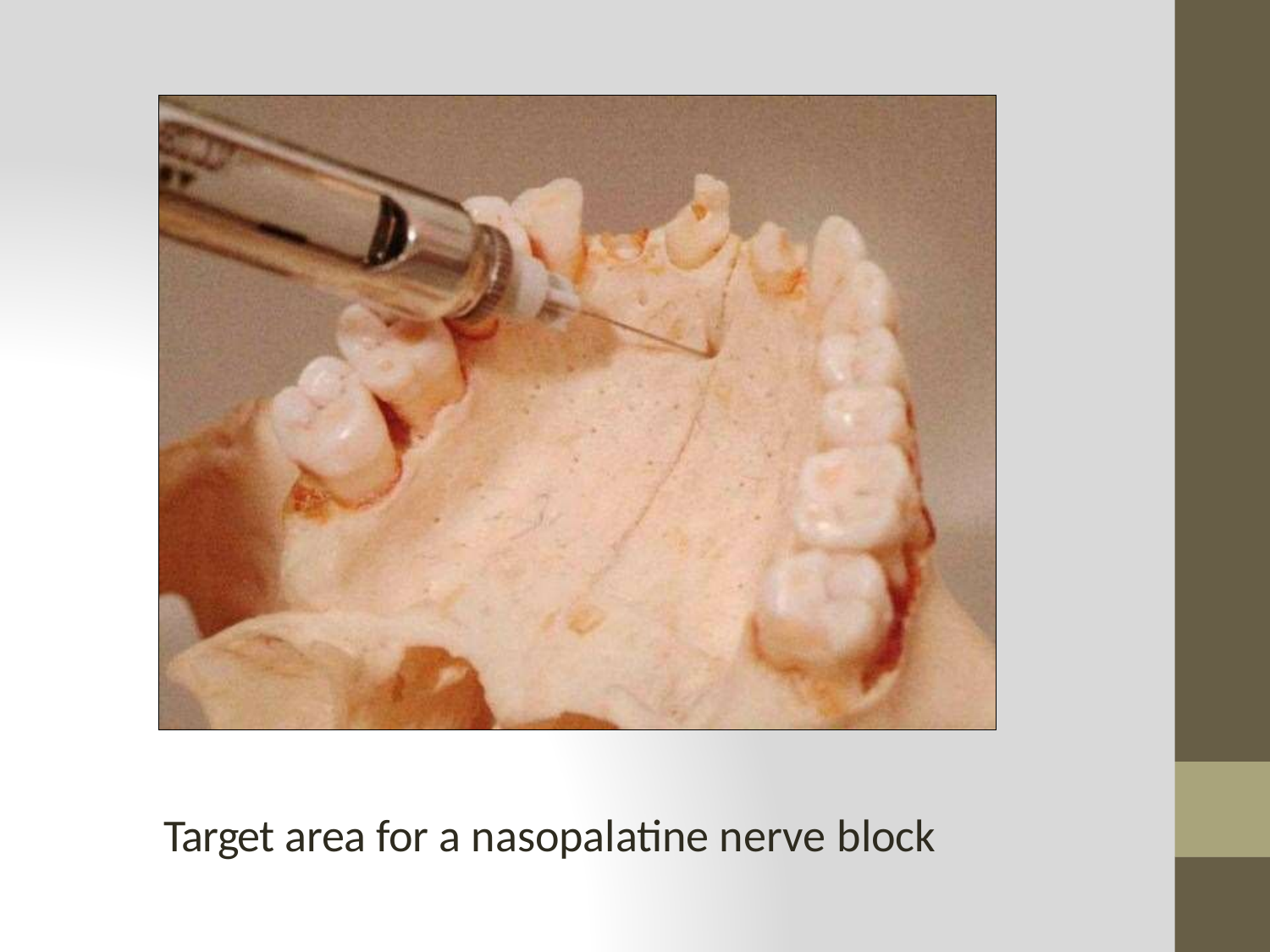

Target area for a nasopalatine nerve block